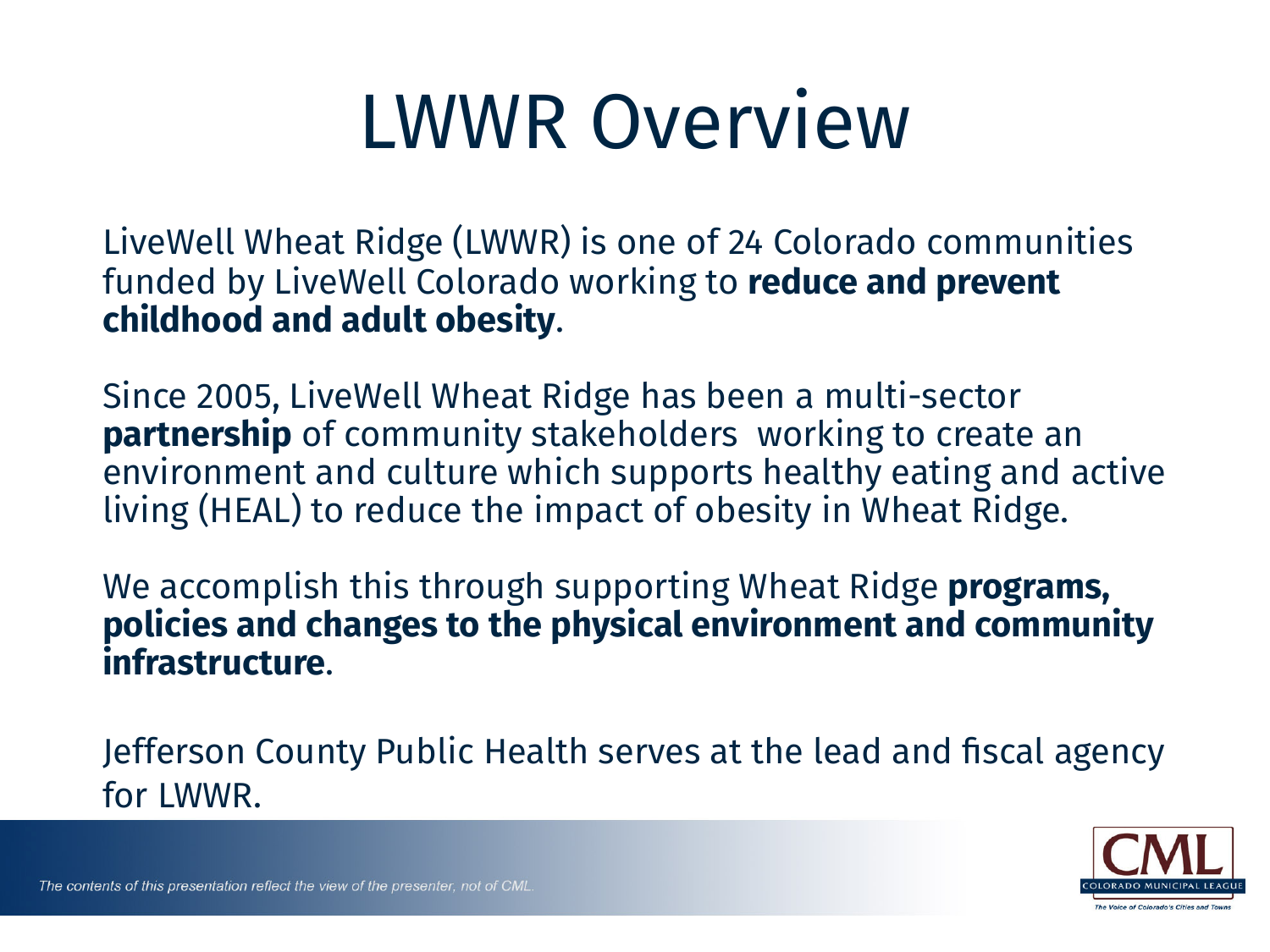

LWWR Overview

	LiveWell Wheat Ridge (LWWR) is one of 24 Colorado communities funded by LiveWell Colorado working to reduce and prevent childhood and adult obesity.
Since 2005, LiveWell Wheat Ridge has been a multi-sector partnership of community stakeholders  working to create an environment and culture which supports healthy eating and active living (HEAL) to reduce the impact of obesity in Wheat Ridge.
We accomplish this through supporting Wheat Ridge programs, policies and changes to the physical environment and community infrastructure.
	Jefferson County Public Health serves at the lead and fiscal agency for LWWR.